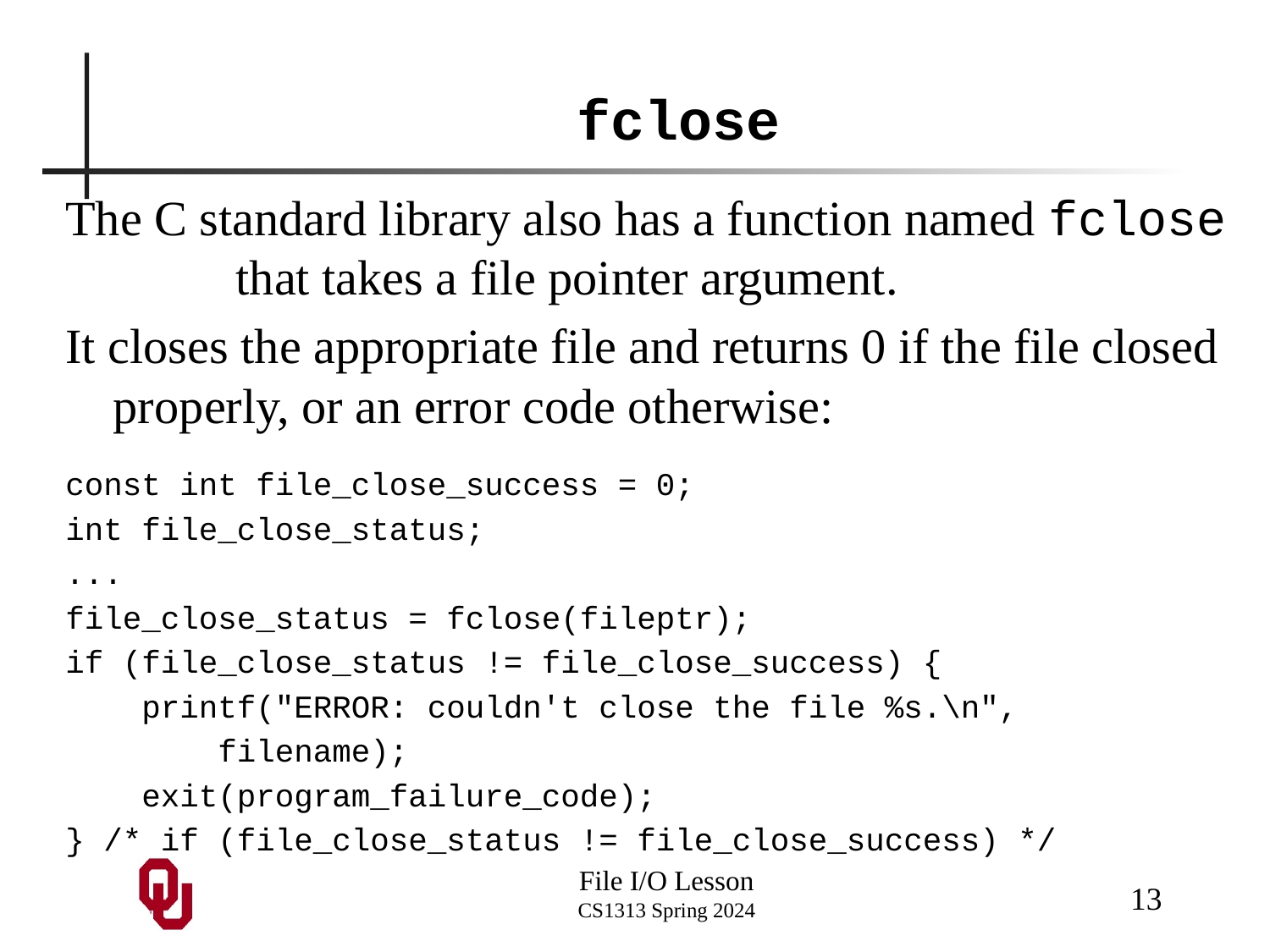

# fclose
The C standard library also has a function named fclose           that takes a file pointer argument.
It closes the appropriate file and returns 0 if the file closed properly, or an error code otherwise:

const int file_close_success = 0;
int file_close_status;
...
file_close_status = fclose(fileptr);
if (file_close_status != file_close_success) {
    printf("ERROR: couldn't close the file %s.\n",
        filename);
    exit(program_failure_code);
} /* if (file_close_status != file_close_success) */
13
File I/O Lesson
CS1313 Spring 2024